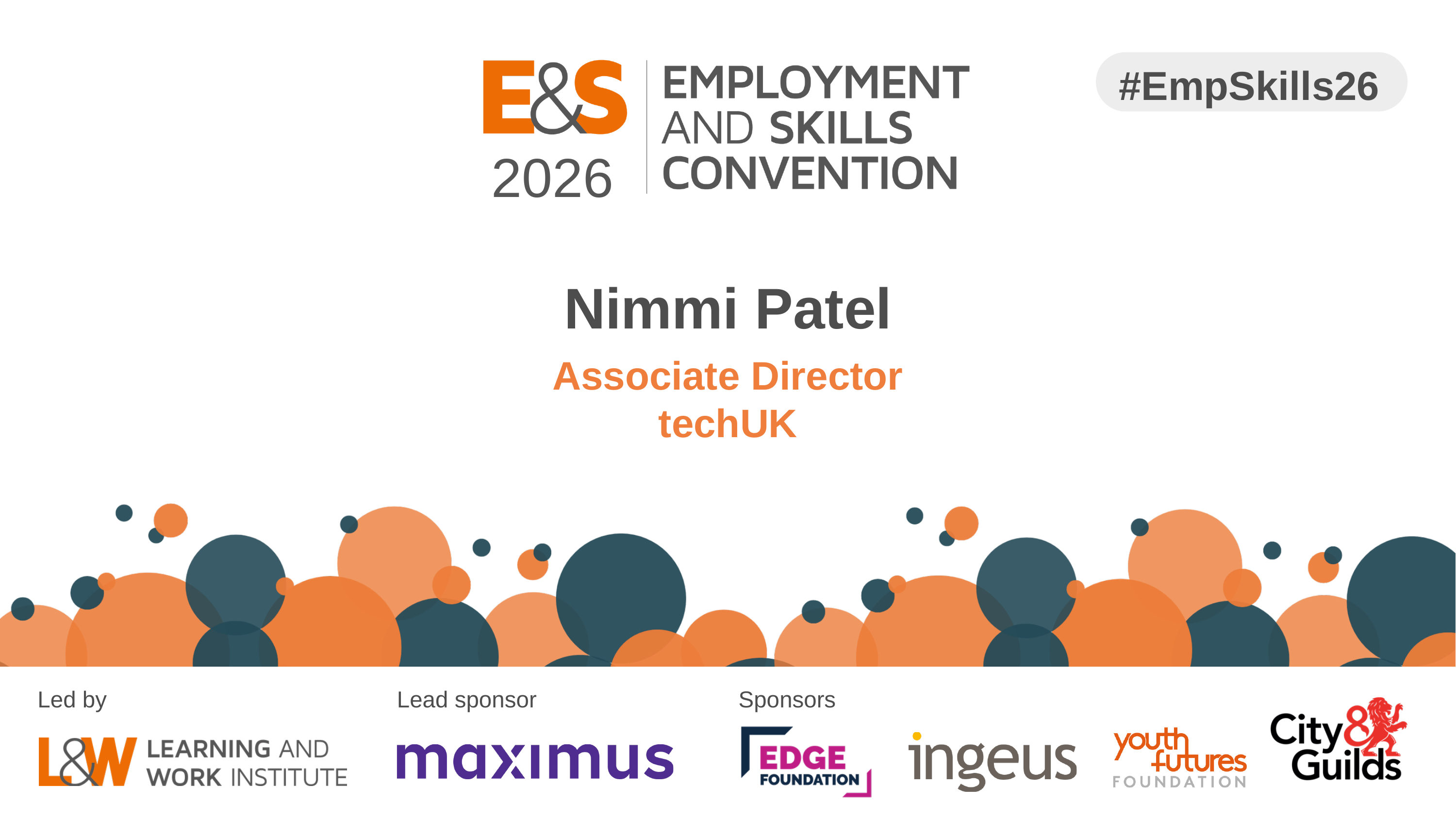

2026
#EmpSkills26

Nimmi Patel
Associate Director
techUK

Sponsors
Led by
Lead sponsor